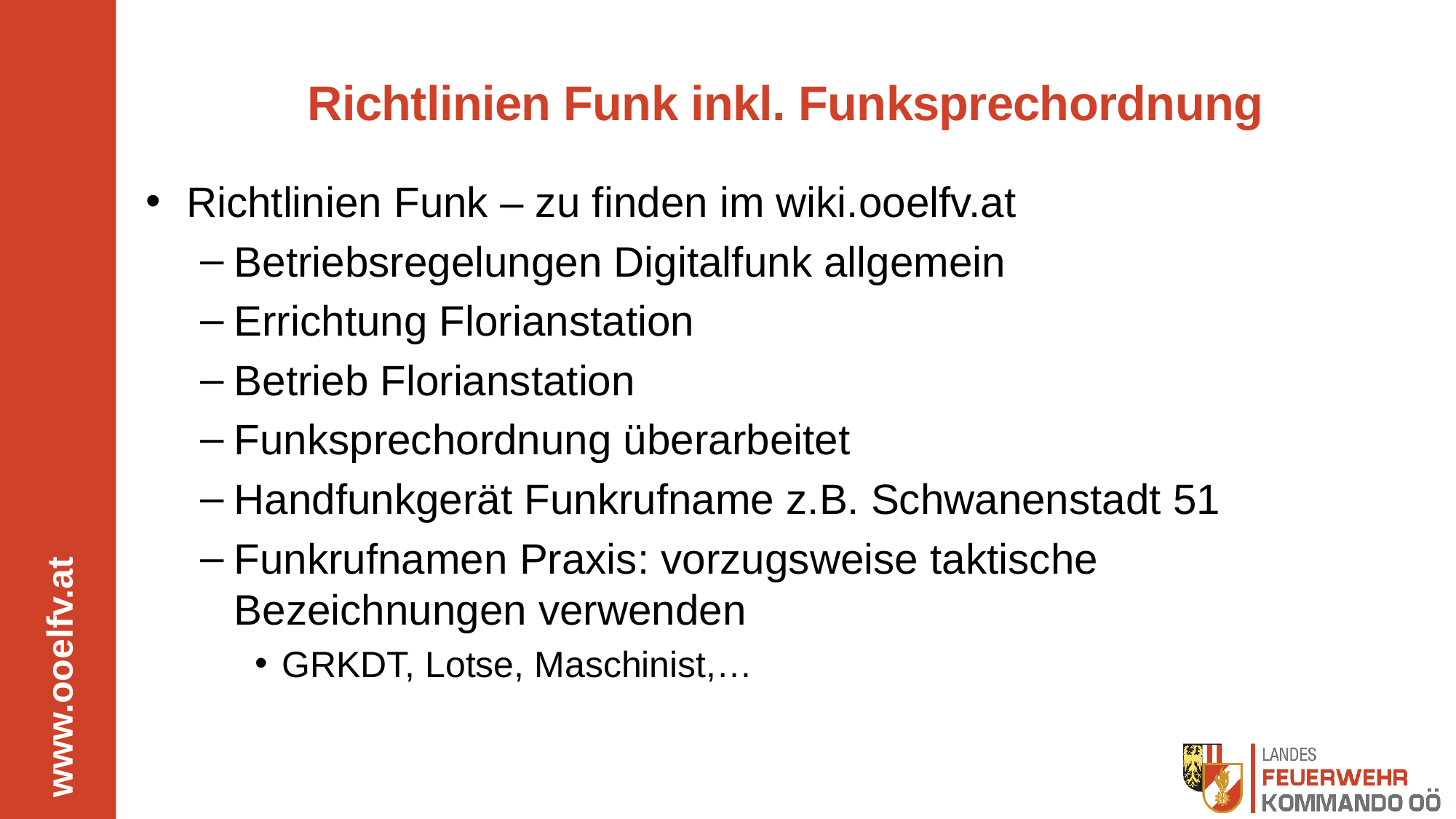

# Richtlinien Funk inkl. Funksprechordnung
Richtlinien Funk – zu finden im wiki.ooelfv.at
Betriebsregelungen Digitalfunk allgemein
Errichtung Florianstation
Betrieb Florianstation
Funksprechordnung überarbeitet
Handfunkgerät Funkrufname z.B. Schwanenstadt 51
Funkrufnamen Praxis: vorzugsweise taktische Bezeichnungen verwenden
GRKDT, Lotse, Maschinist,…